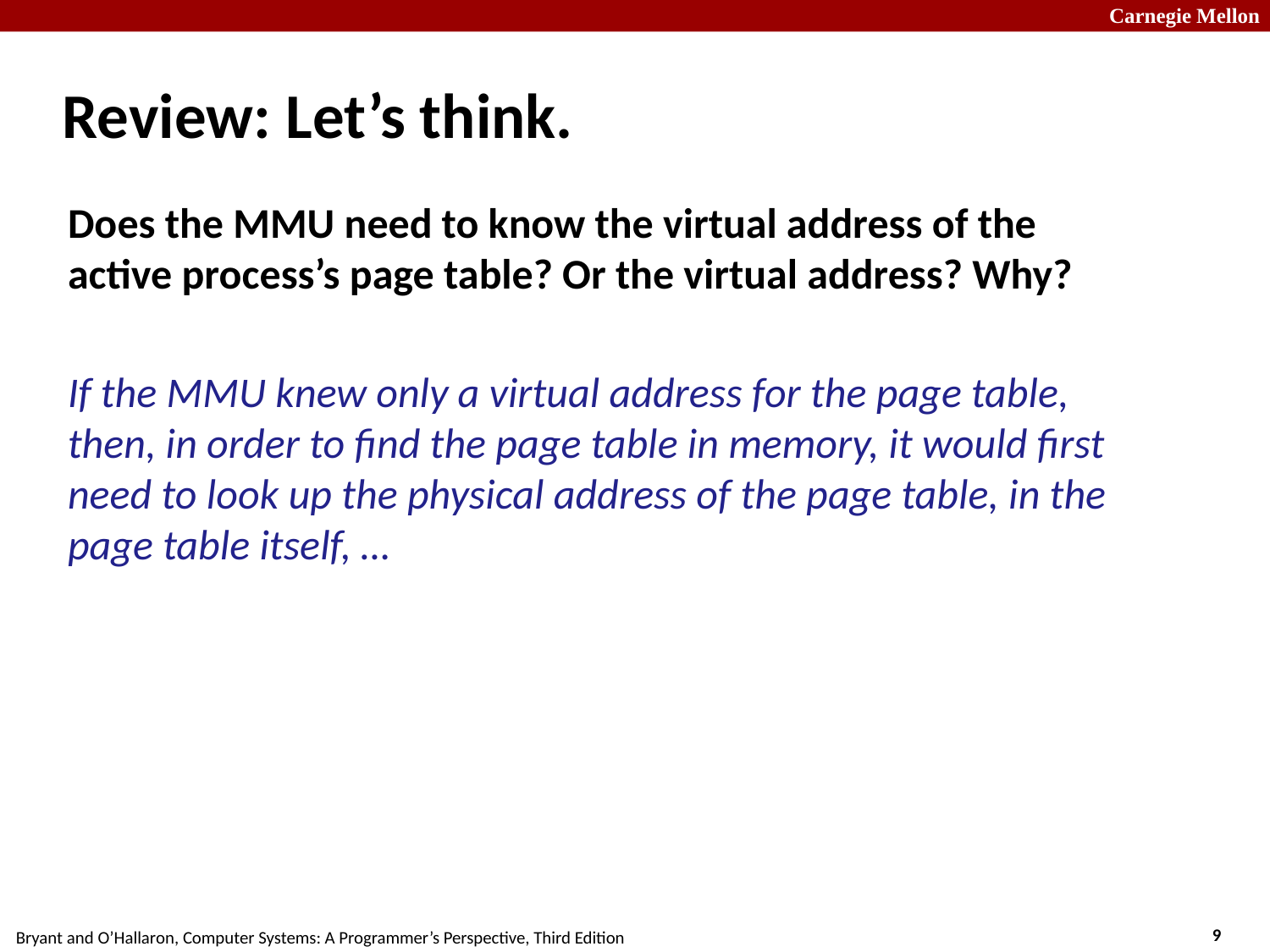

# Review: Let’s think.
Does the MMU need to know the virtual address of the active process’s page table? Or the virtual address? Why?

If the MMU knew only a virtual address for the page table, then, in order to find the page table in memory, it would first need to look up the physical address of the page table, in the page table itself, …